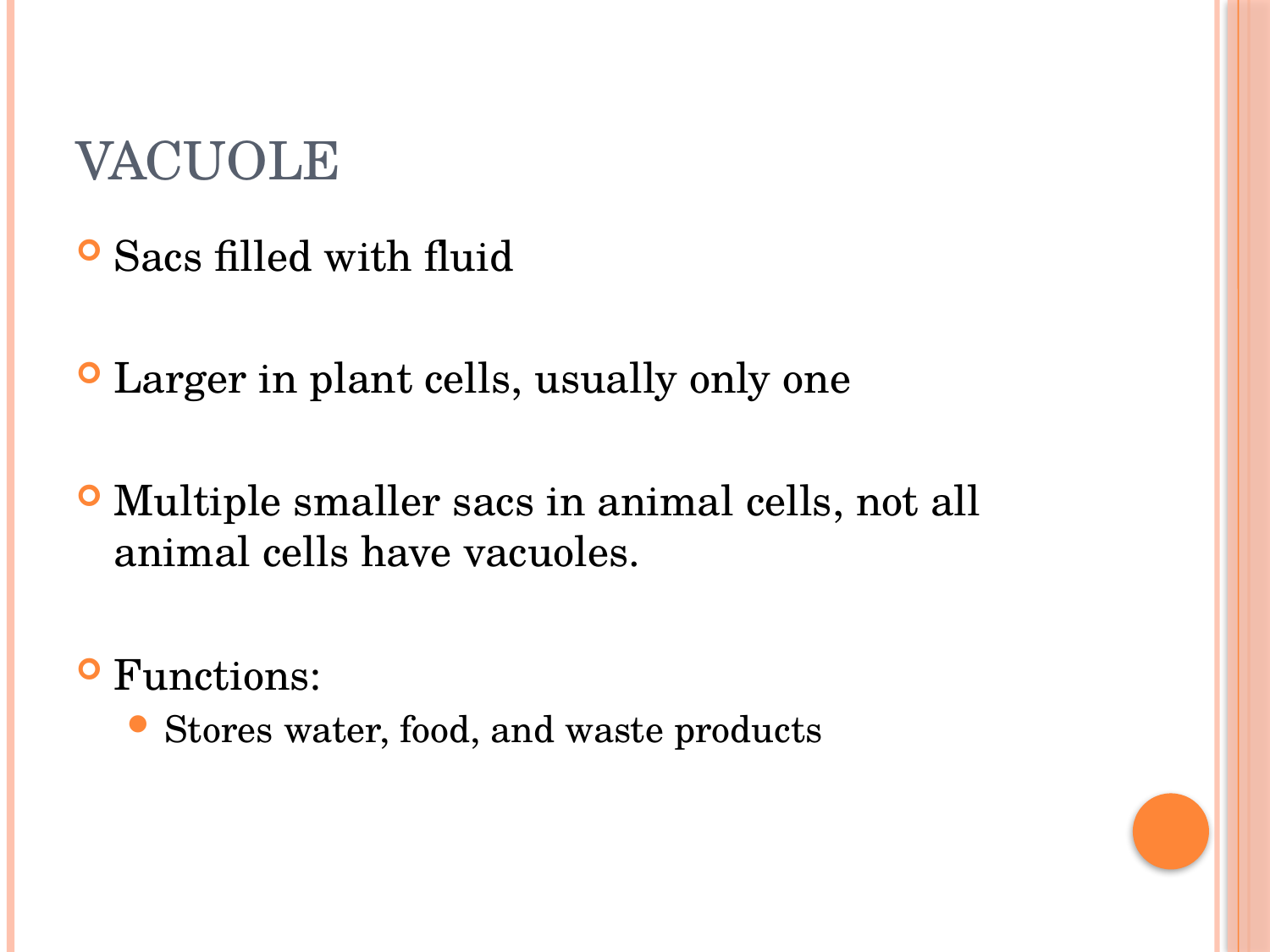

# Vacuole
Sacs filled with fluid

Larger in plant cells, usually only one

Multiple smaller sacs in animal cells, not all animal cells have vacuoles.

Functions:
Stores water, food, and waste products